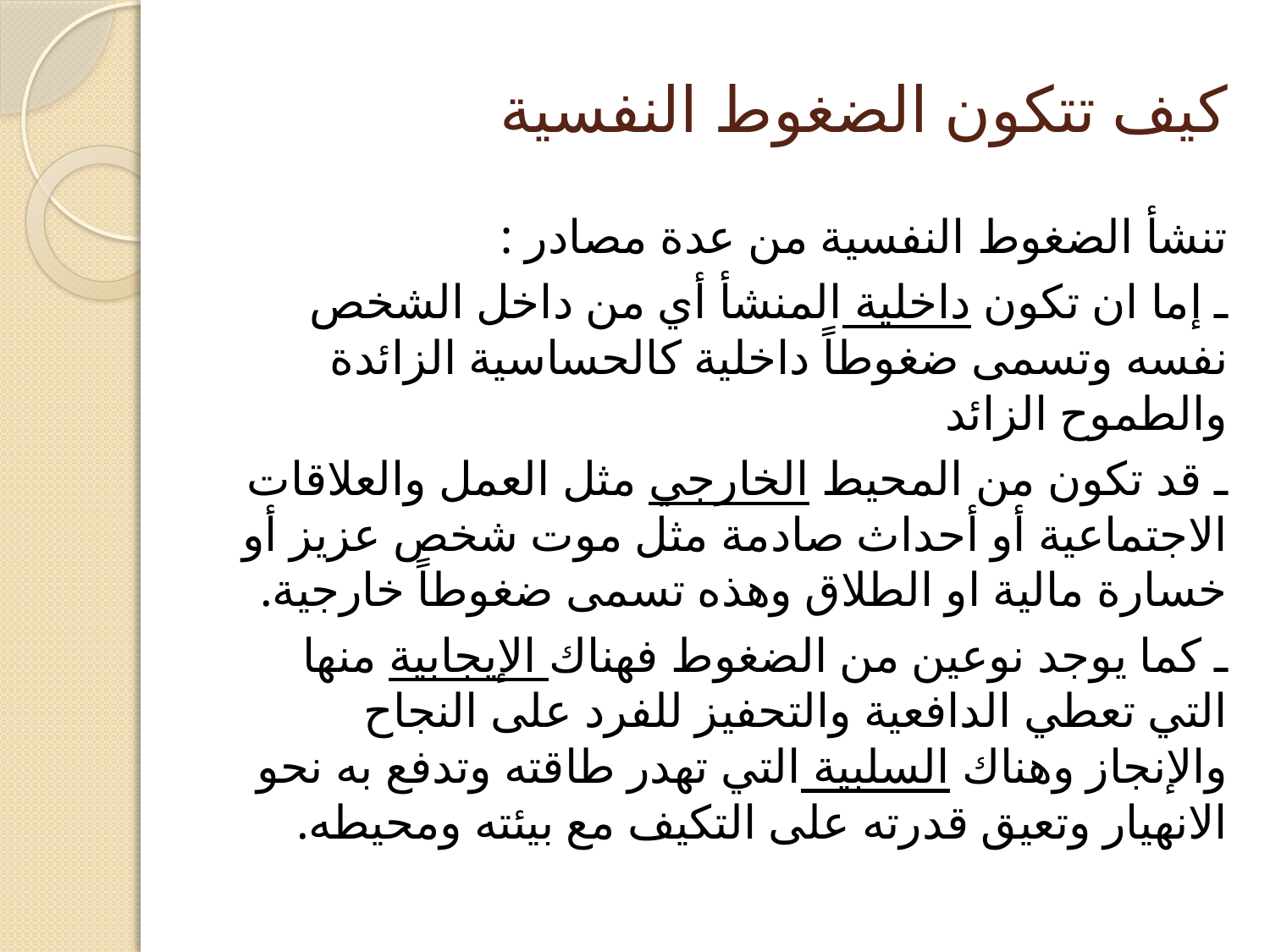

# كيف تتكون الضغوط النفسية
تنشأ الضغوط النفسية من عدة مصادر :
ـ إما ان تكون داخلية المنشأ أي من داخل الشخص نفسه وتسمى ضغوطاً داخلية كالحساسية الزائدة والطموح الزائد
ـ قد تكون من المحيط الخارجي مثل العمل والعلاقات الاجتماعية أو أحداث صادمة مثل موت شخص عزيز أو خسارة مالية او الطلاق وهذه تسمى ضغوطاً خارجية.
ـ كما يوجد نوعين من الضغوط فهناك الإيجابية منها التي تعطي الدافعية والتحفيز للفرد على النجاح والإنجاز وهناك السلبية التي تهدر طاقته وتدفع به نحو الانهيار وتعيق قدرته على التكيف مع بيئته ومحيطه.